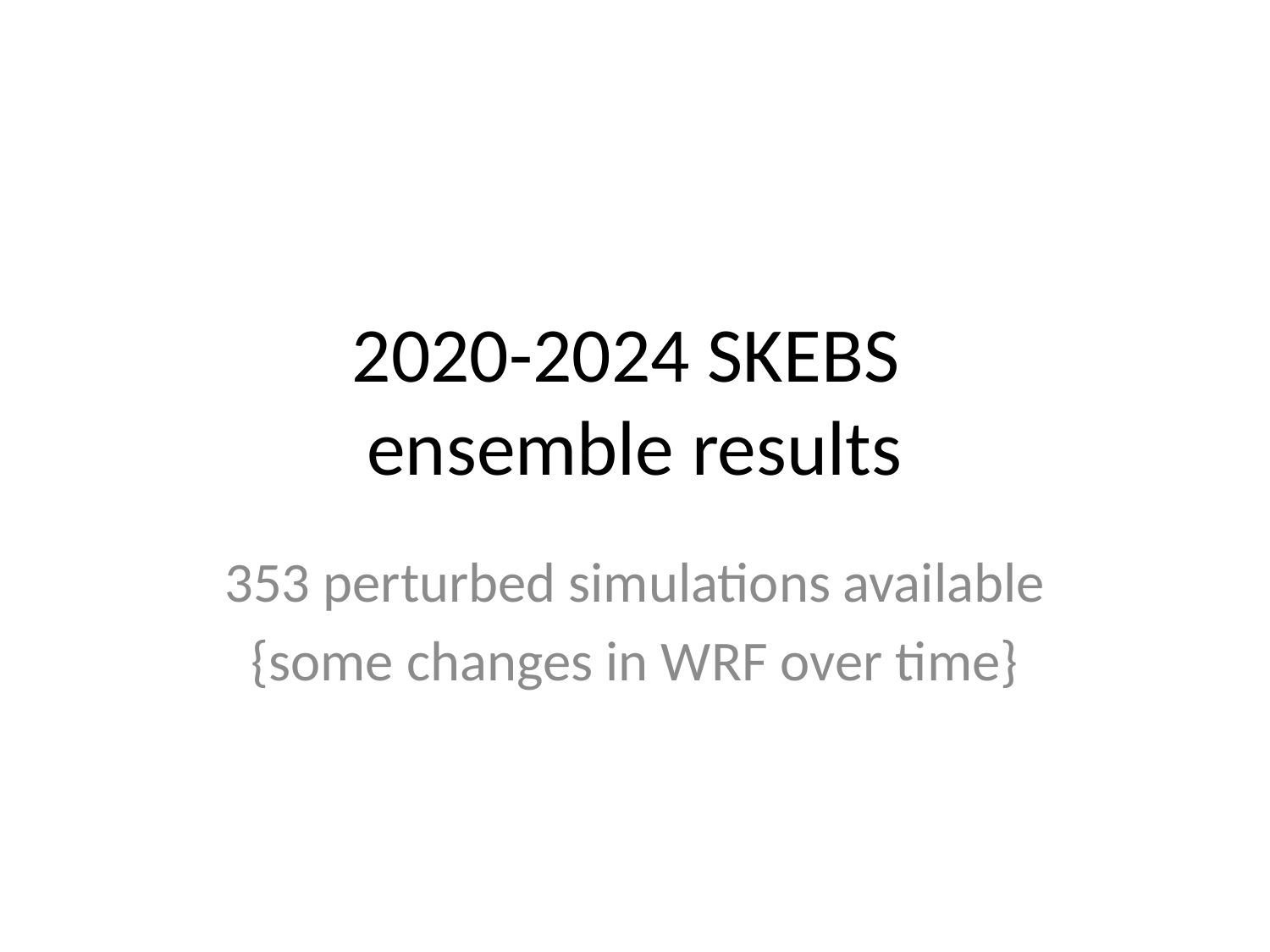

# 2020-2024 SKEBS ensemble results
353 perturbed simulations available
{some changes in WRF over time}